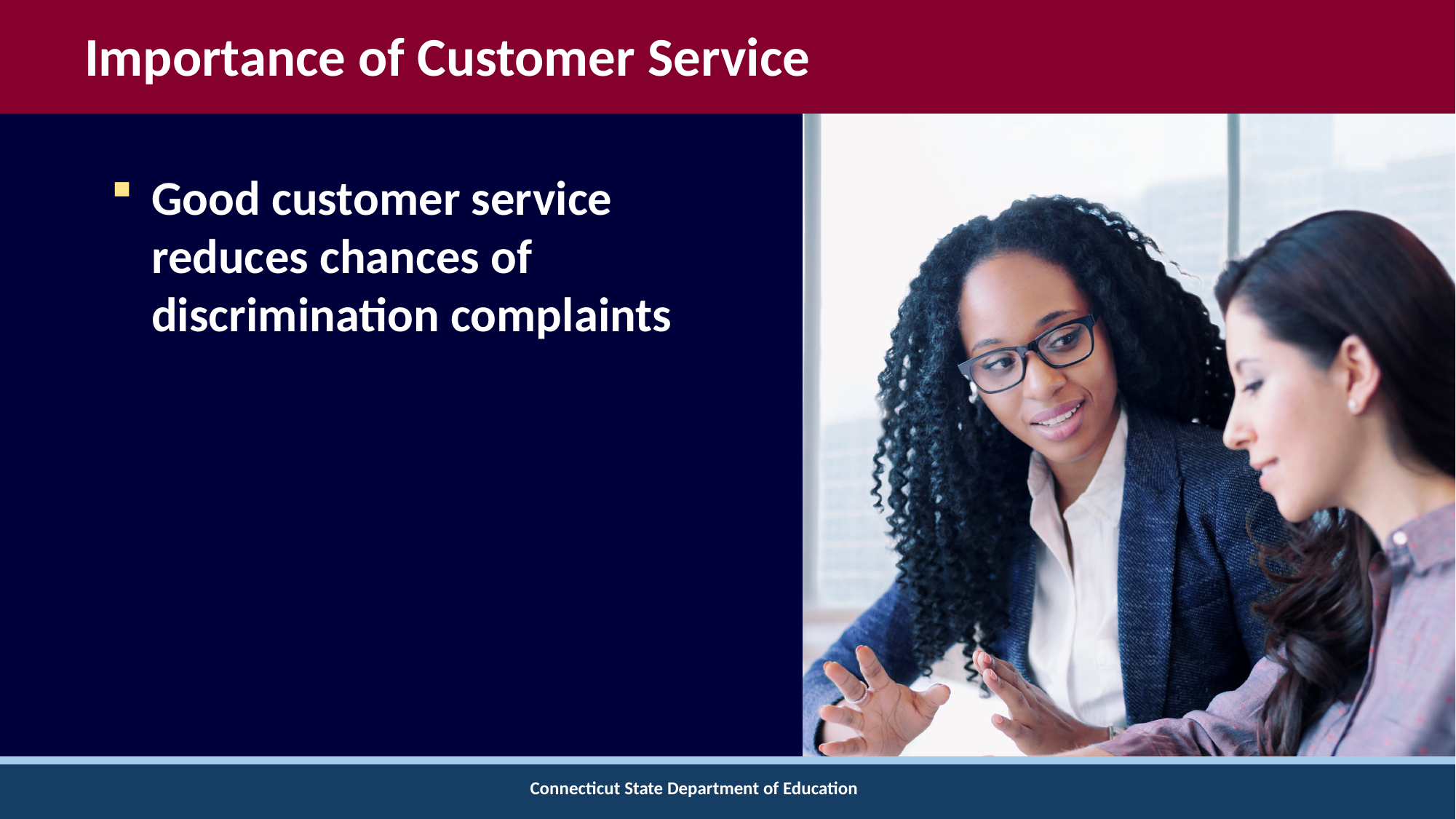

# Importance of Customer Service
Good customer service reduces chances of discrimination complaints
Connecticut State Department of Education